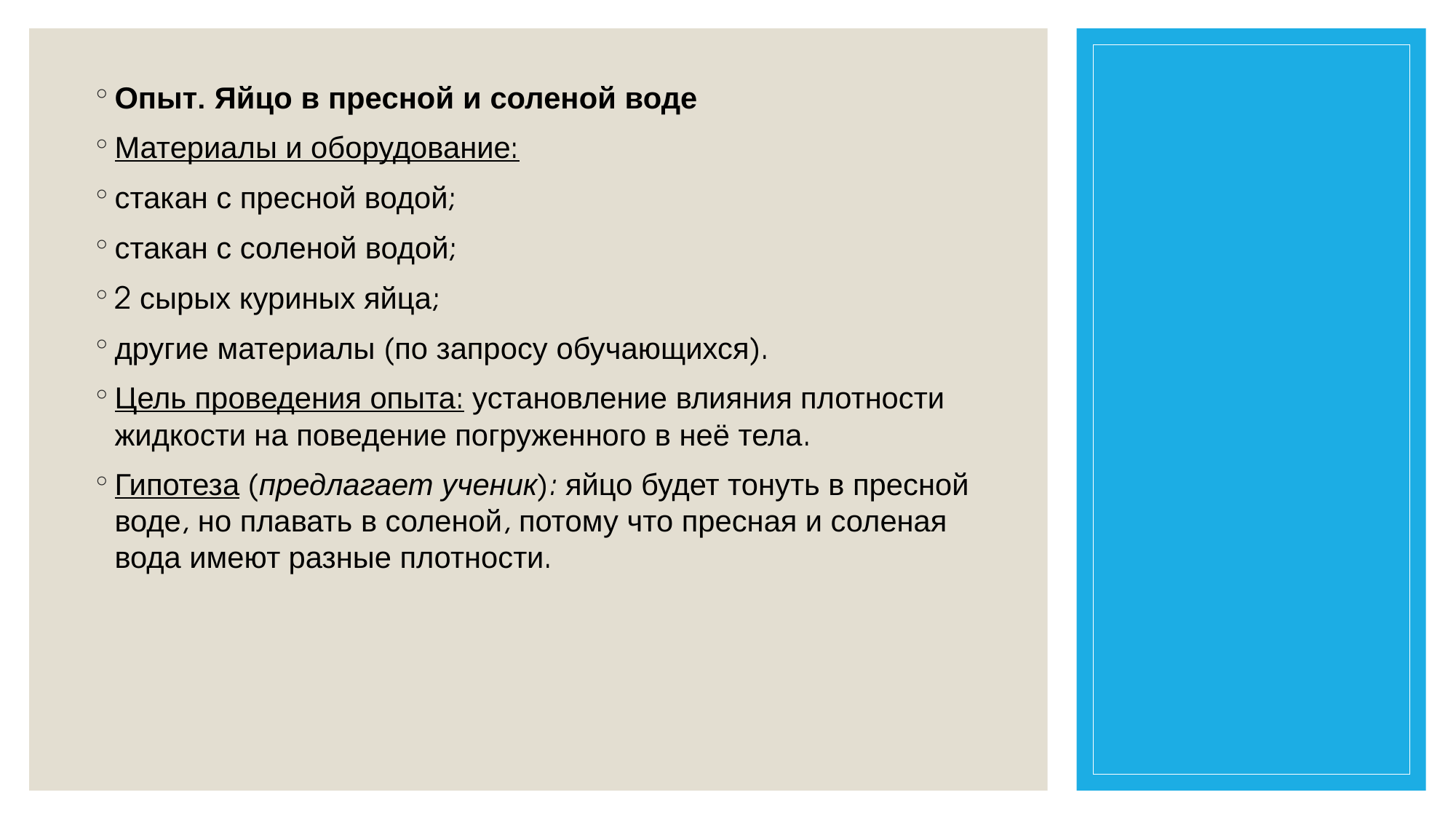

#
Опыт. Яйцо в пресной и соленой воде
Материалы и оборудование:
стакан с пресной водой;
стакан с соленой водой;
2 сырых куриных яйца;
другие материалы (по запросу обучающихся).
Цель проведения опыта: установление влияния плотности жидкости на поведение погруженного в неё тела.
Гипотеза (предлагает ученик): яйцо будет тонуть в пресной воде, но плавать в соленой, потому что пресная и соленая вода имеют разные плотности.